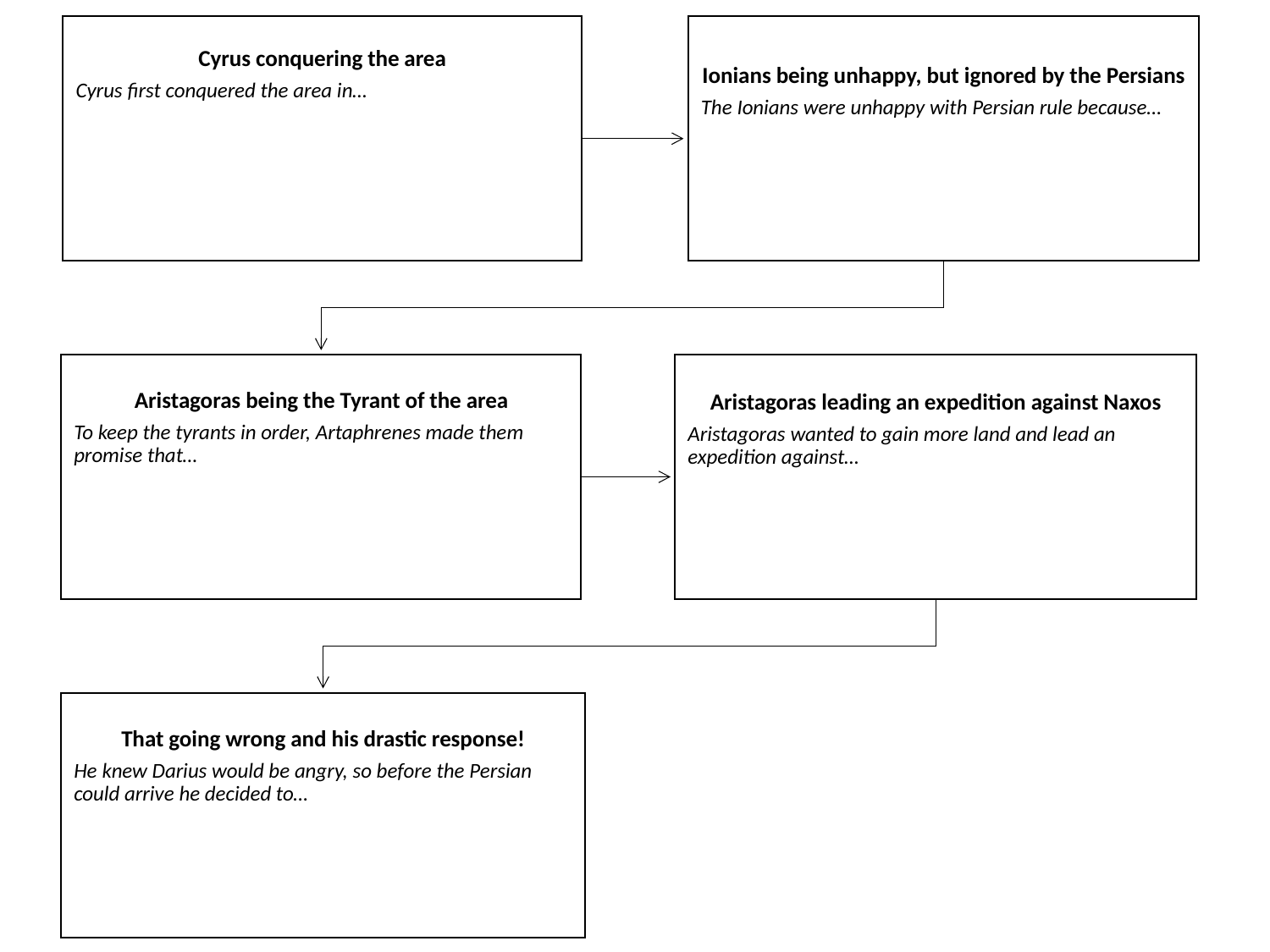

Cyrus conquering the area
Cyrus first conquered the area in…

Ionians being unhappy, but ignored by the Persians
The Ionians were unhappy with Persian rule because…

Aristagoras being the Tyrant of the area
To keep the tyrants in order, Artaphrenes made them promise that…

Aristagoras leading an expedition against Naxos
Aristagoras wanted to gain more land and lead an expedition against…

That going wrong and his drastic response!
He knew Darius would be angry, so before the Persian  could arrive he decided to…